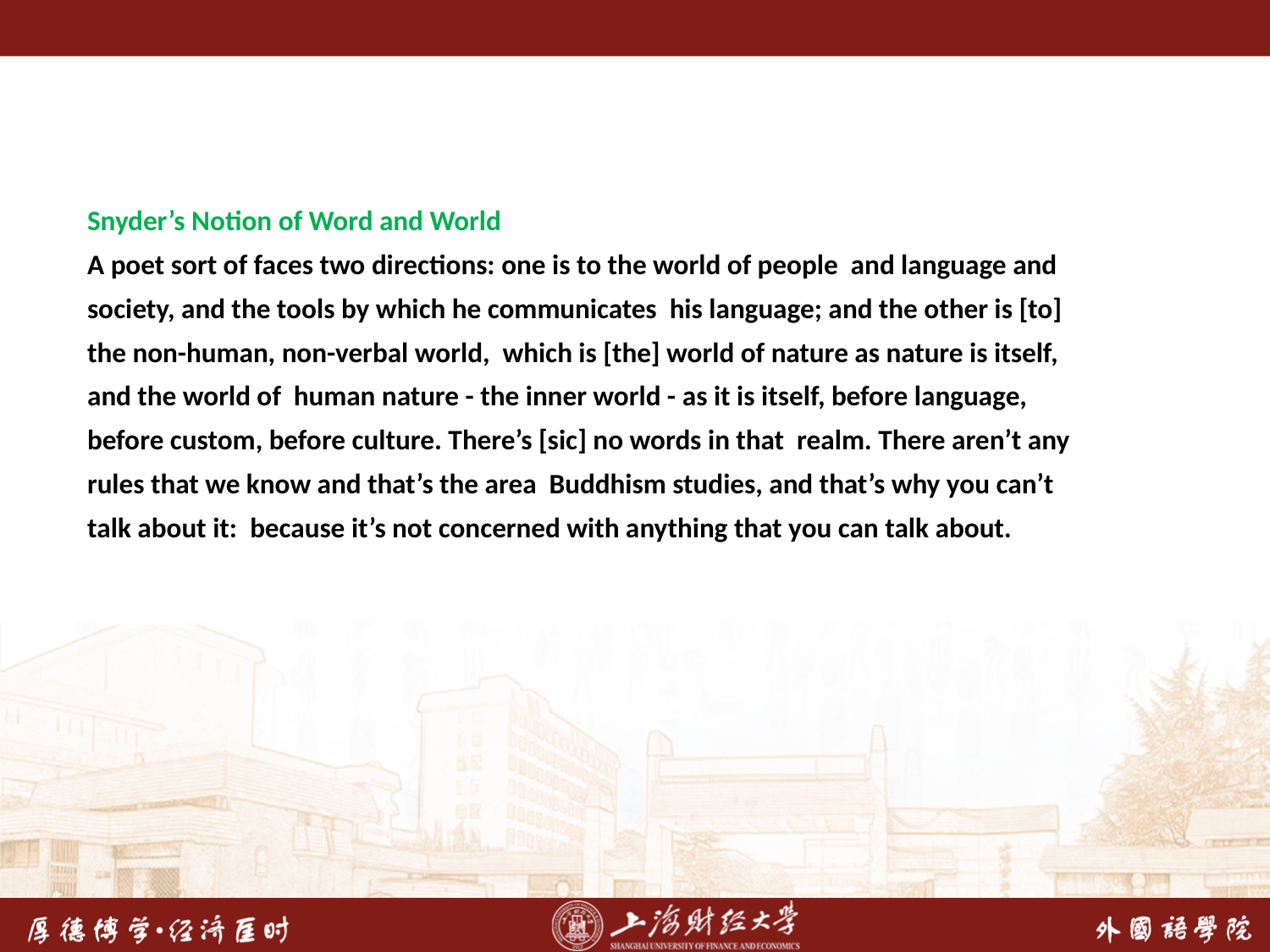

Snyder’s Notion of Word and World
A poet sort of faces two directions: one is to the world of people  and language and society, and the tools by which he communicates  his language; and the other is [to] the non-human, non-verbal world,  which is [the] world of nature as nature is itself, and the world of  human nature - the inner world - as it is itself, before language,  before custom, before culture. There’s [sic] no words in that  realm. There aren’t any rules that we know and that’s the area  Buddhism studies, and that’s why you can’t talk about it:  because it’s not concerned with anything that you can talk about.